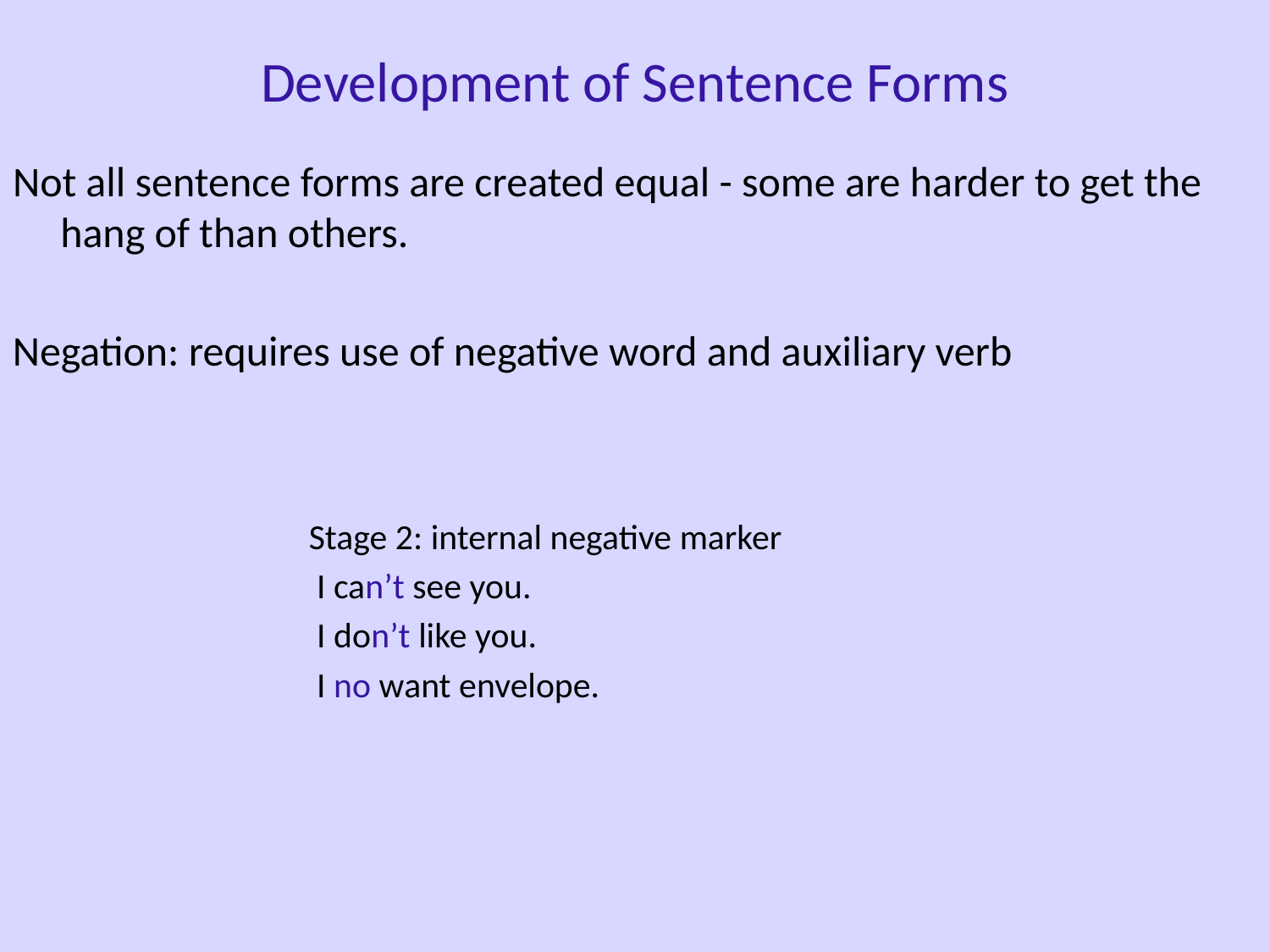

Development of Sentence Forms
Not all sentence forms are created equal - some are harder to get the hang of than others.
Negation: requires use of negative word and auxiliary verb
Stage 2: internal negative marker
 I can’t see you.
 I don’t like you.
 I no want envelope.